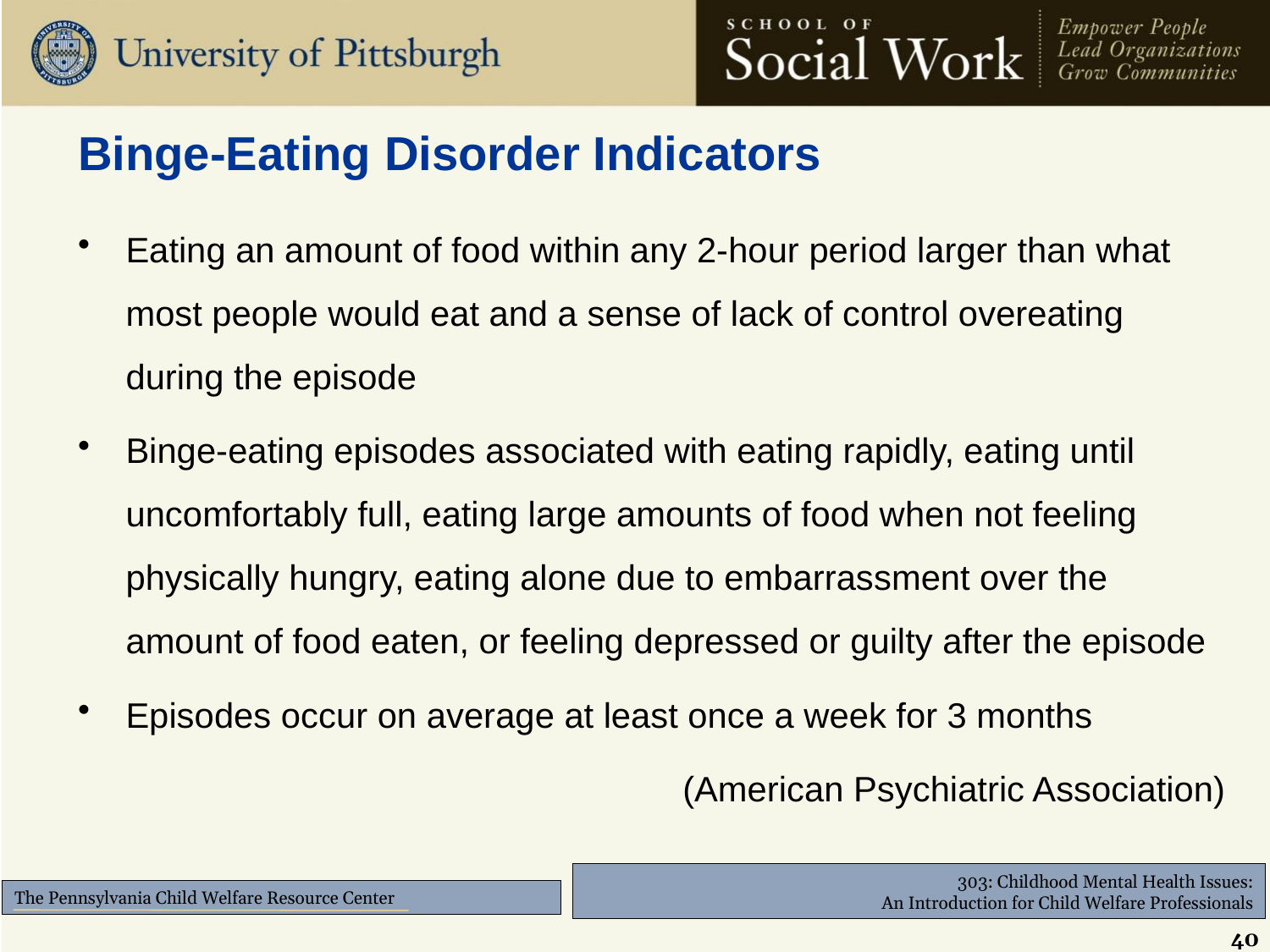

# Binge-Eating Disorder Indicators
Eating an amount of food within any 2-hour period larger than what most people would eat and a sense of lack of control overeating during the episode
Binge-eating episodes associated with eating rapidly, eating until uncomfortably full, eating large amounts of food when not feeling physically hungry, eating alone due to embarrassment over the amount of food eaten, or feeling depressed or guilty after the episode
Episodes occur on average at least once a week for 3 months
(American Psychiatric Association)
40